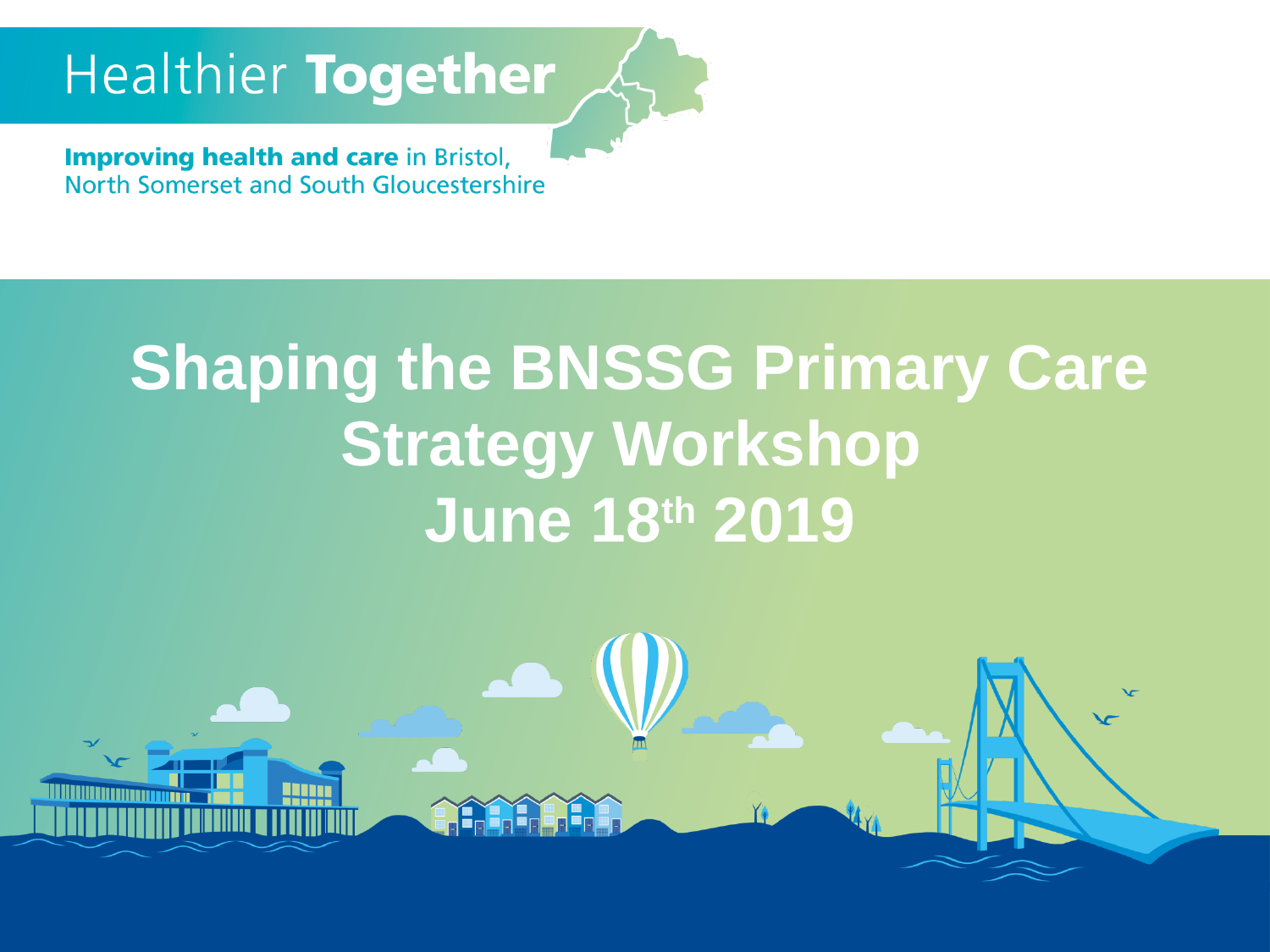

Shaping the BNSSG Primary Care Strategy Workshop
June 18th 2019